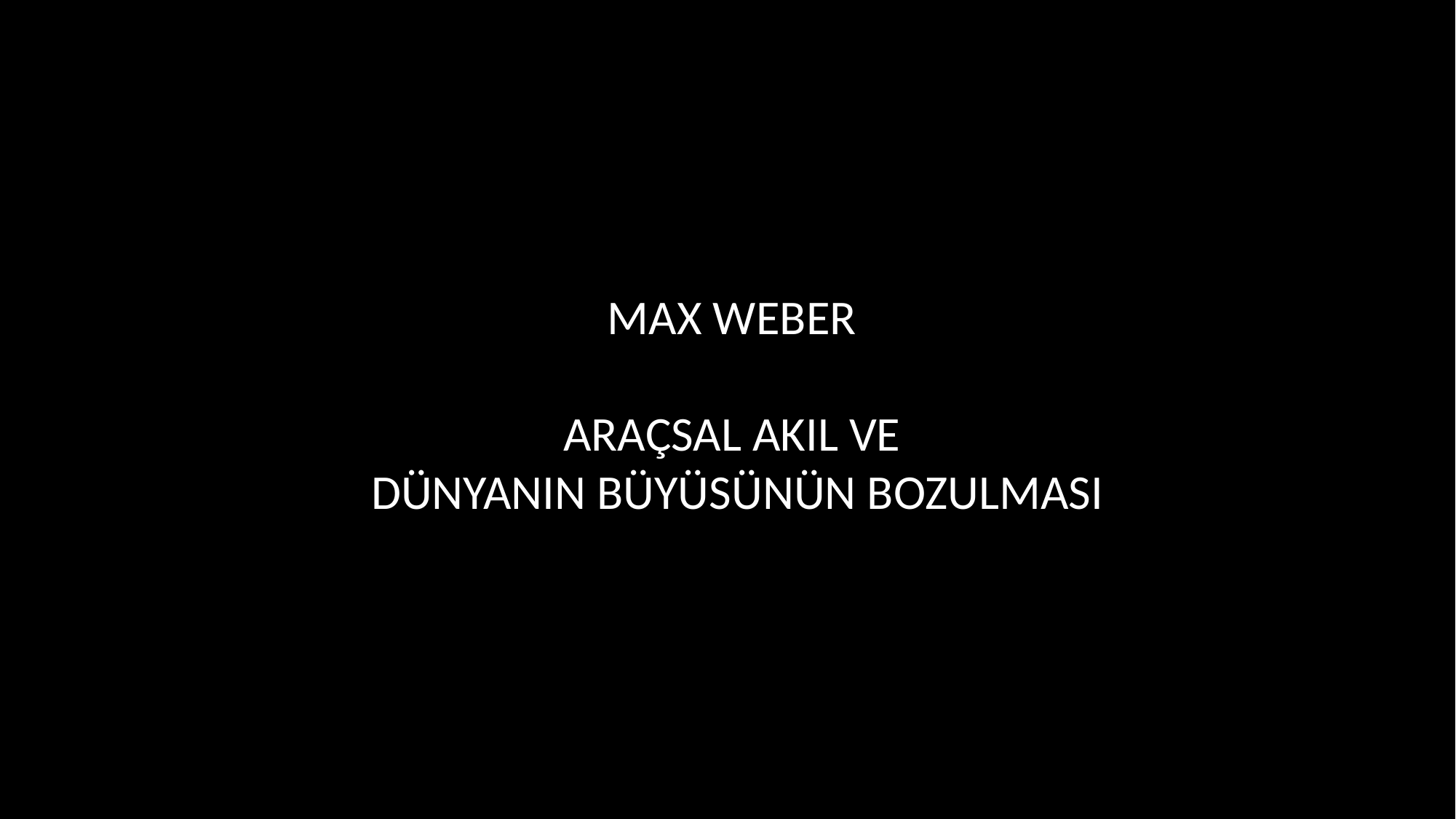

MAX WEBER

ARAÇSAL AKIL VE
 DÜNYANIN BÜYÜSÜNÜN BOZULMASI